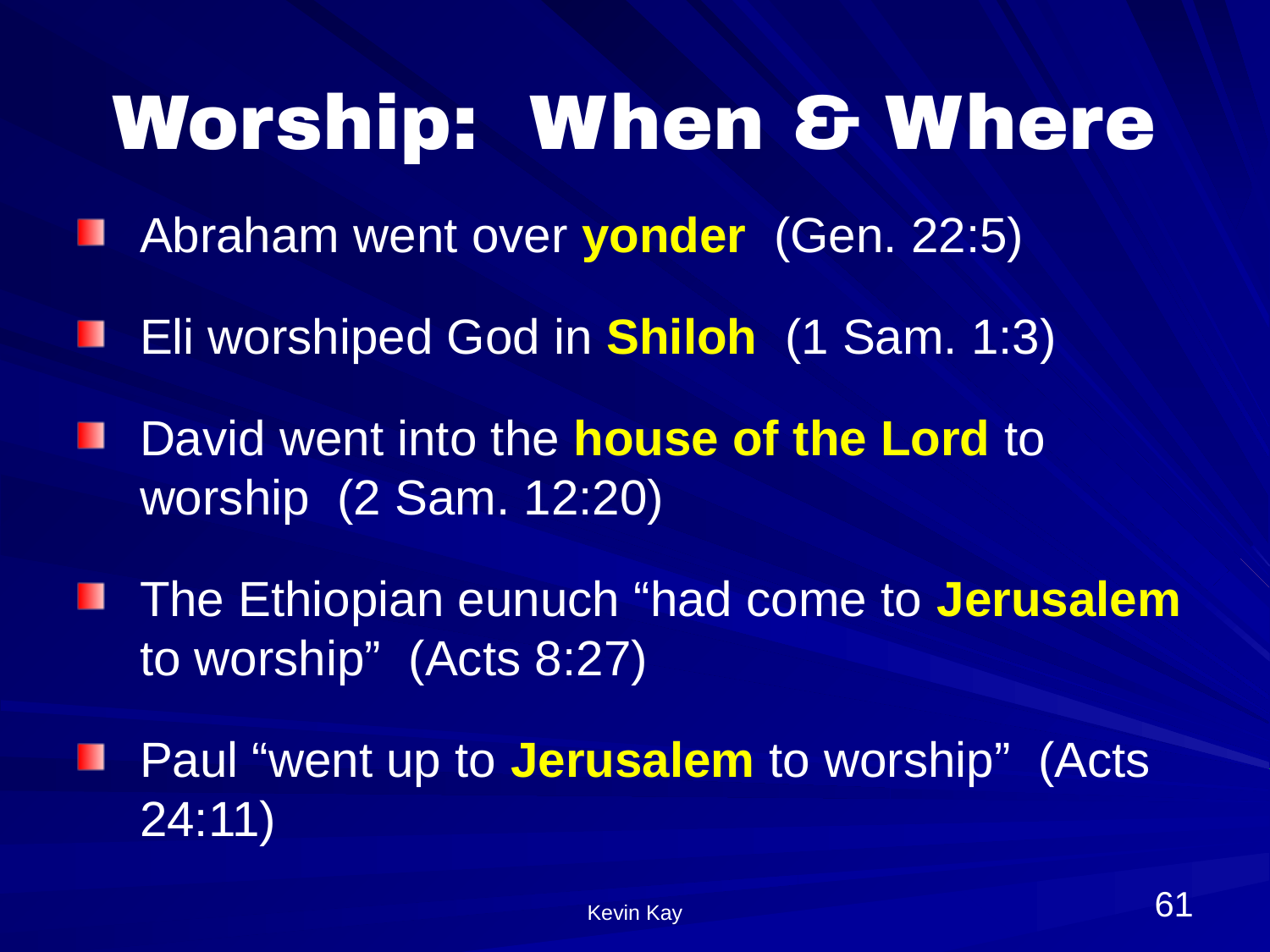

# Worship:  When & Where
Abraham went over yonder  (Gen. 22:5)
Eli worshiped God in Shiloh  (1 Sam. 1:3)
David went into the house of the Lord to worship  (2 Sam. 12:20)
The Ethiopian eunuch “had come to Jerusalem to worship”  (Acts 8:27)
Paul “went up to Jerusalem to worship”  (Acts 24:11)
61
Kevin Kay